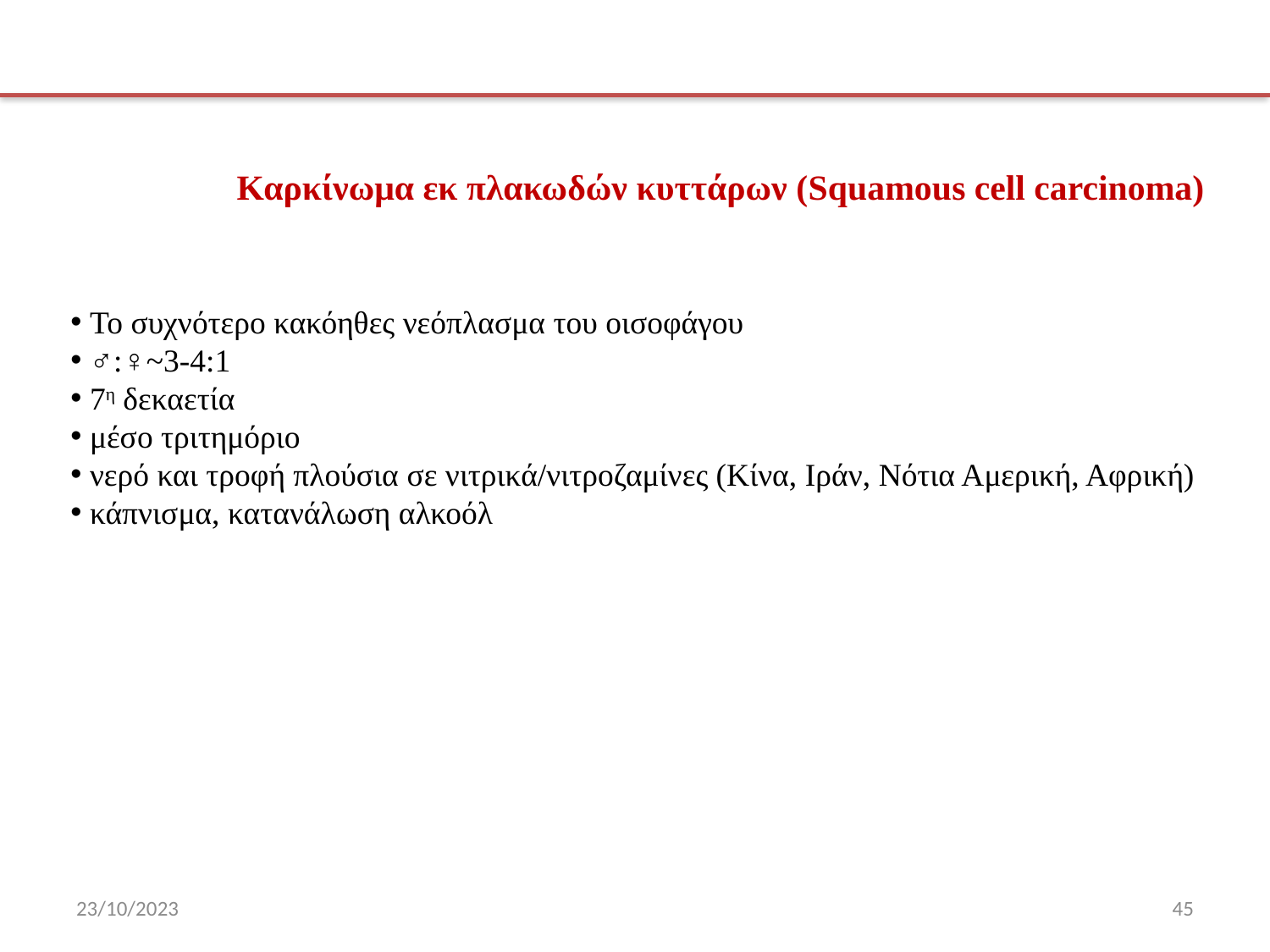

Καρκίνωμα εκ πλακωδών κυττάρων (Squamous cell carcinoma)
 Το συχνότερο κακόηθες νεόπλασμα του οισοφάγου
 ♂:♀~3-4:1
 7η δεκαετία
 μέσο τριτημόριο
 νερό και τροφή πλούσια σε νιτρικά/νιτροζαμίνες (Κίνα, Ιράν, Νότια Αμερική, Αφρική)
 κάπνισμα, κατανάλωση αλκοόλ

23/10/2023
45